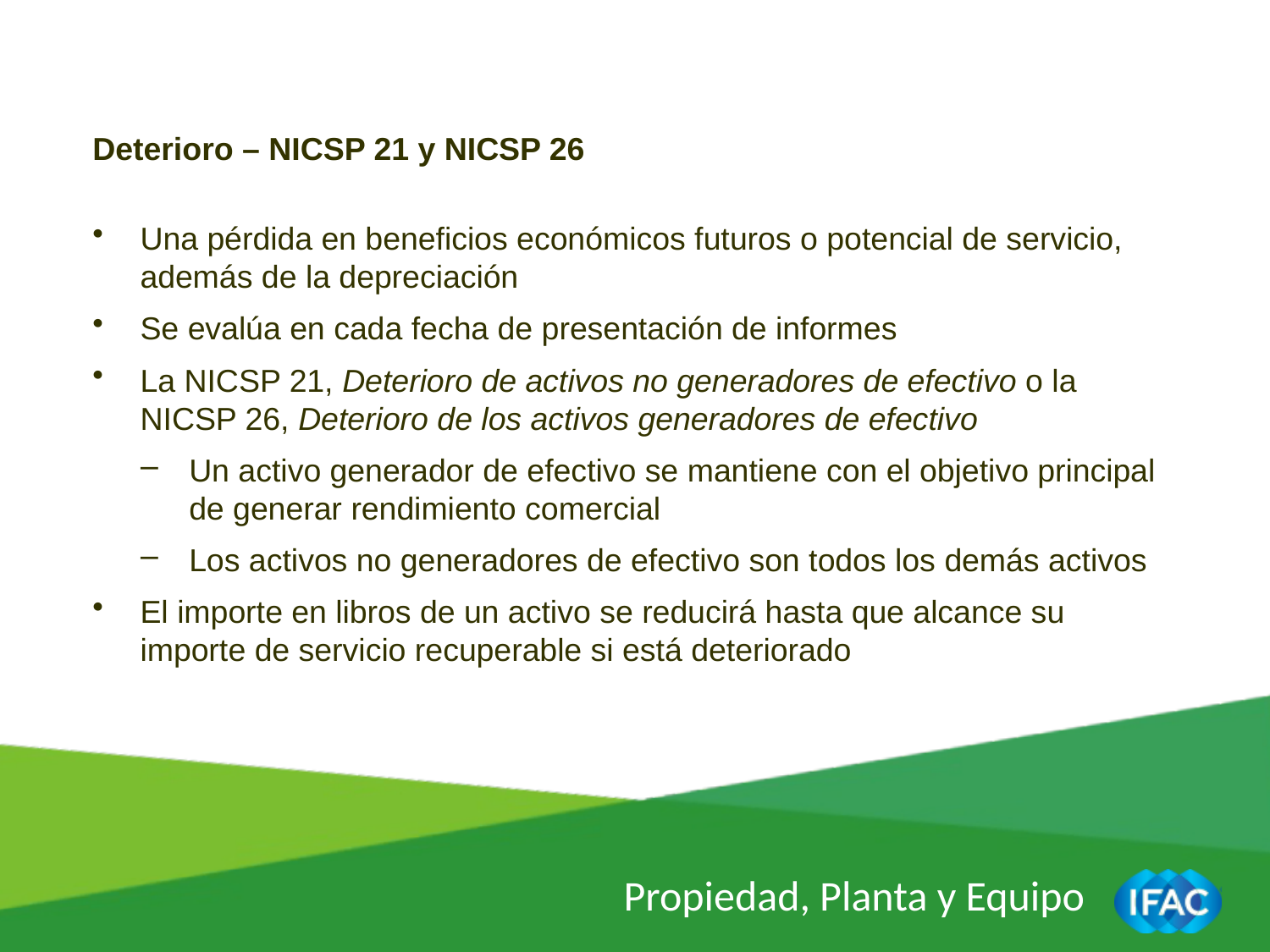

Deterioro – NICSP 21 y NICSP 26

Una pérdida en beneficios económicos futuros o potencial de servicio, además de la depreciación
Se evalúa en cada fecha de presentación de informes
La NICSP 21, Deterioro de activos no generadores de efectivo o la NICSP 26, Deterioro de los activos generadores de efectivo
Un activo generador de efectivo se mantiene con el objetivo principal de generar rendimiento comercial
Los activos no generadores de efectivo son todos los demás activos
El importe en libros de un activo se reducirá hasta que alcance su importe de servicio recuperable si está deteriorado

Propiedad, Planta y Equipo